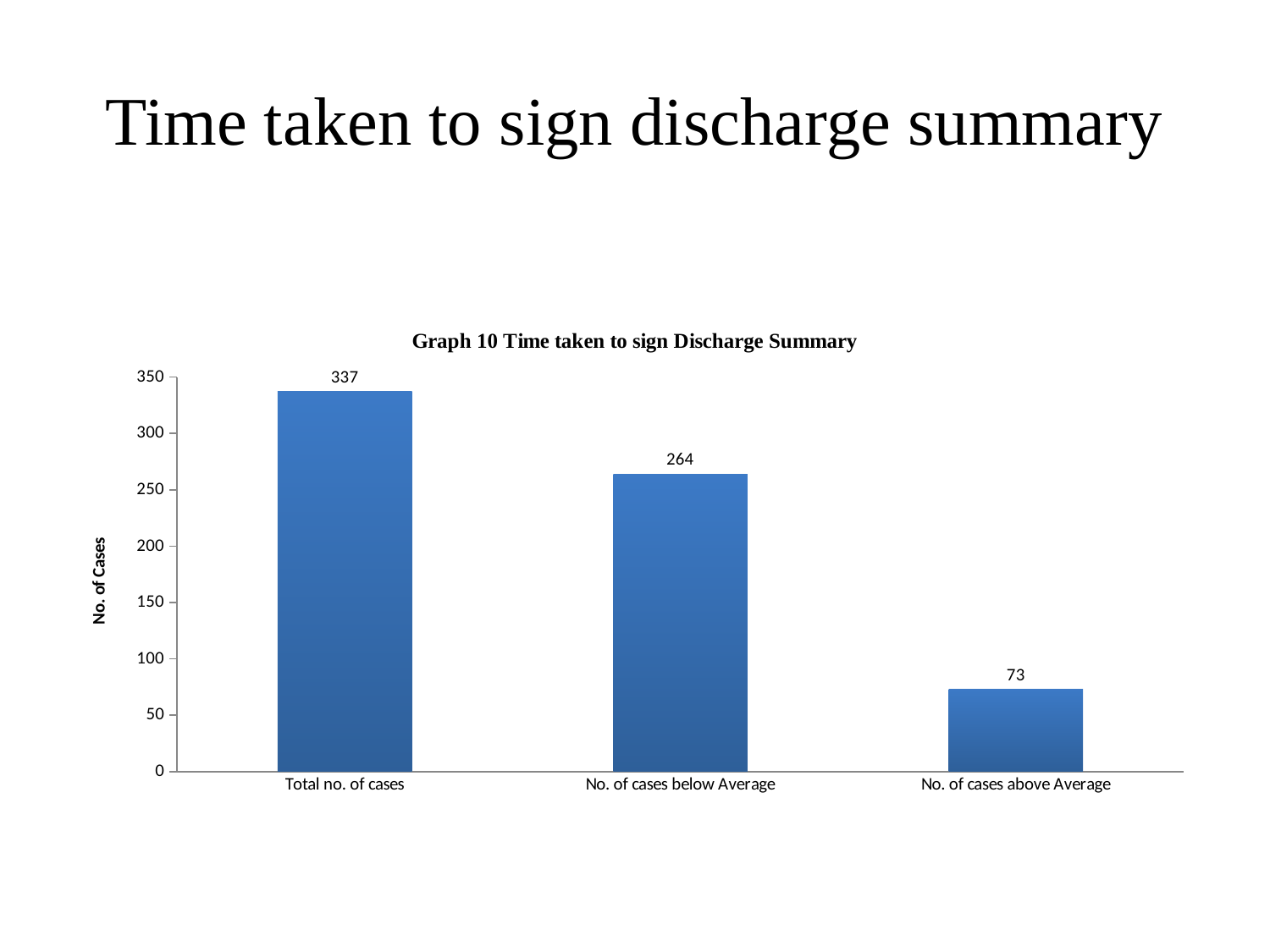

# Time taken to sign discharge summary

### Chart: Graph 10 Time taken to sign Discharge Summary

| Category |  |
|---|---|
| Total no. of cases | 337.0 |
| No. of cases below Average | 264.0 |
| No. of cases above Average | 73.0 |